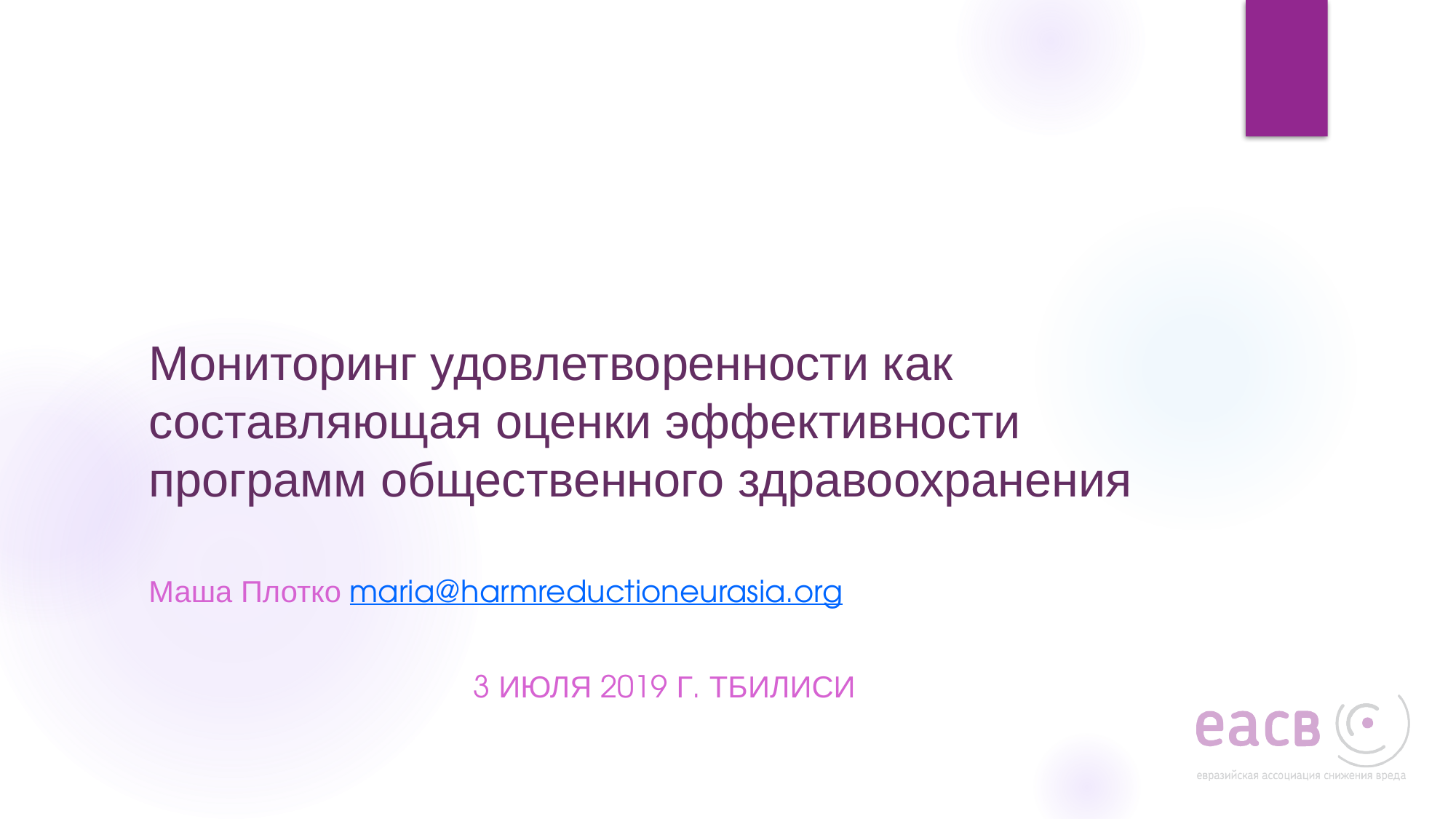

# Мониторинг удовлетворенности как составляющая оценки эффективности программ общественного здравоохранения
Маша Плотко maria@harmreductioneurasia.org

3 ИЮЛЯ 2019 Г. ТБИЛИСИ